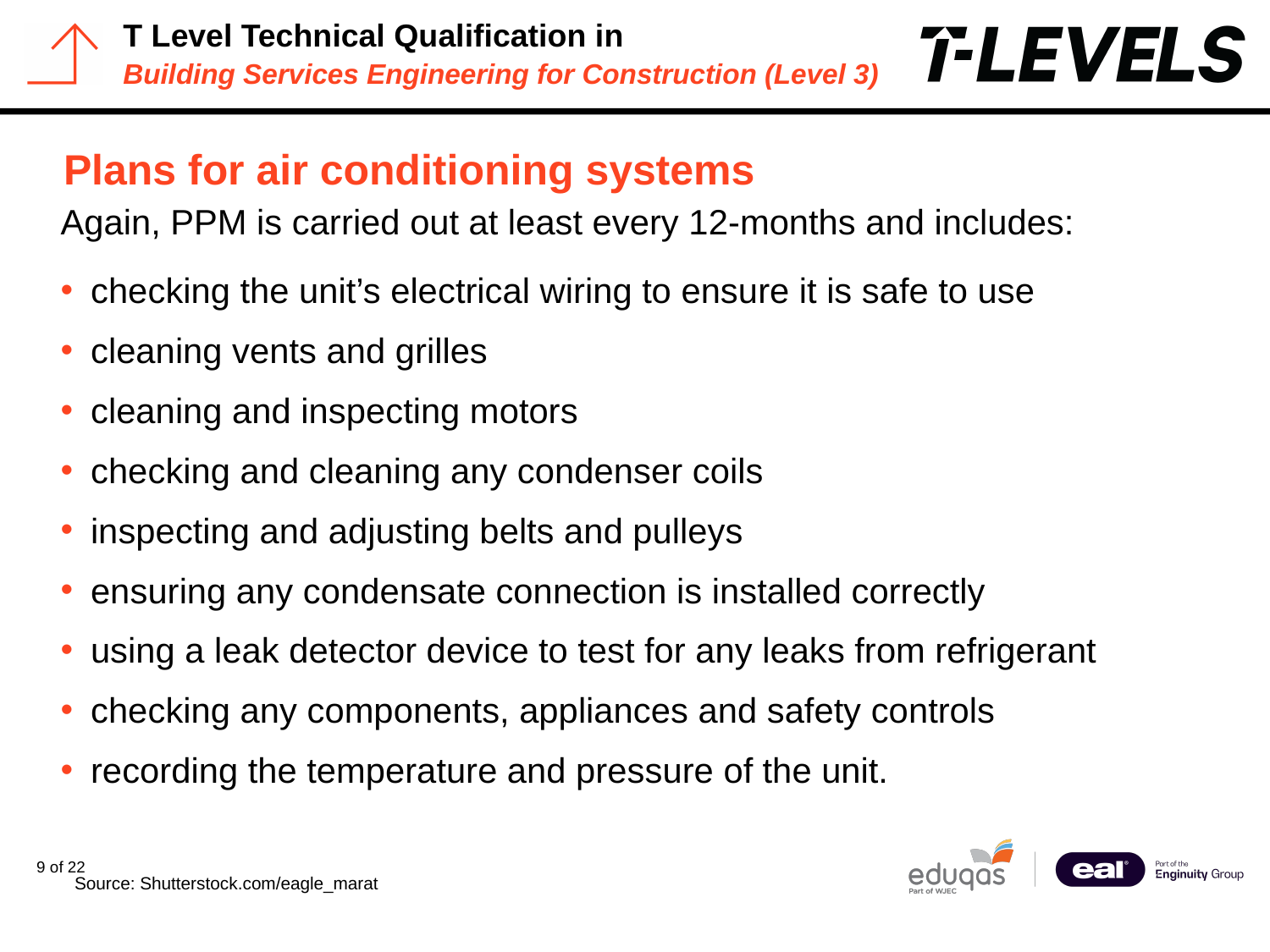

# Plans for air conditioning systems
Again, PPM is carried out at least every 12-months and includes:
checking the unit’s electrical wiring to ensure it is safe to use
cleaning vents and grilles
cleaning and inspecting motors
checking and cleaning any condenser coils
inspecting and adjusting belts and pulleys
ensuring any condensate connection is installed correctly
using a leak detector device to test for any leaks from refrigerant
checking any components, appliances and safety controls
recording the temperature and pressure of the unit.

Source: Shutterstock.com/eagle_marat